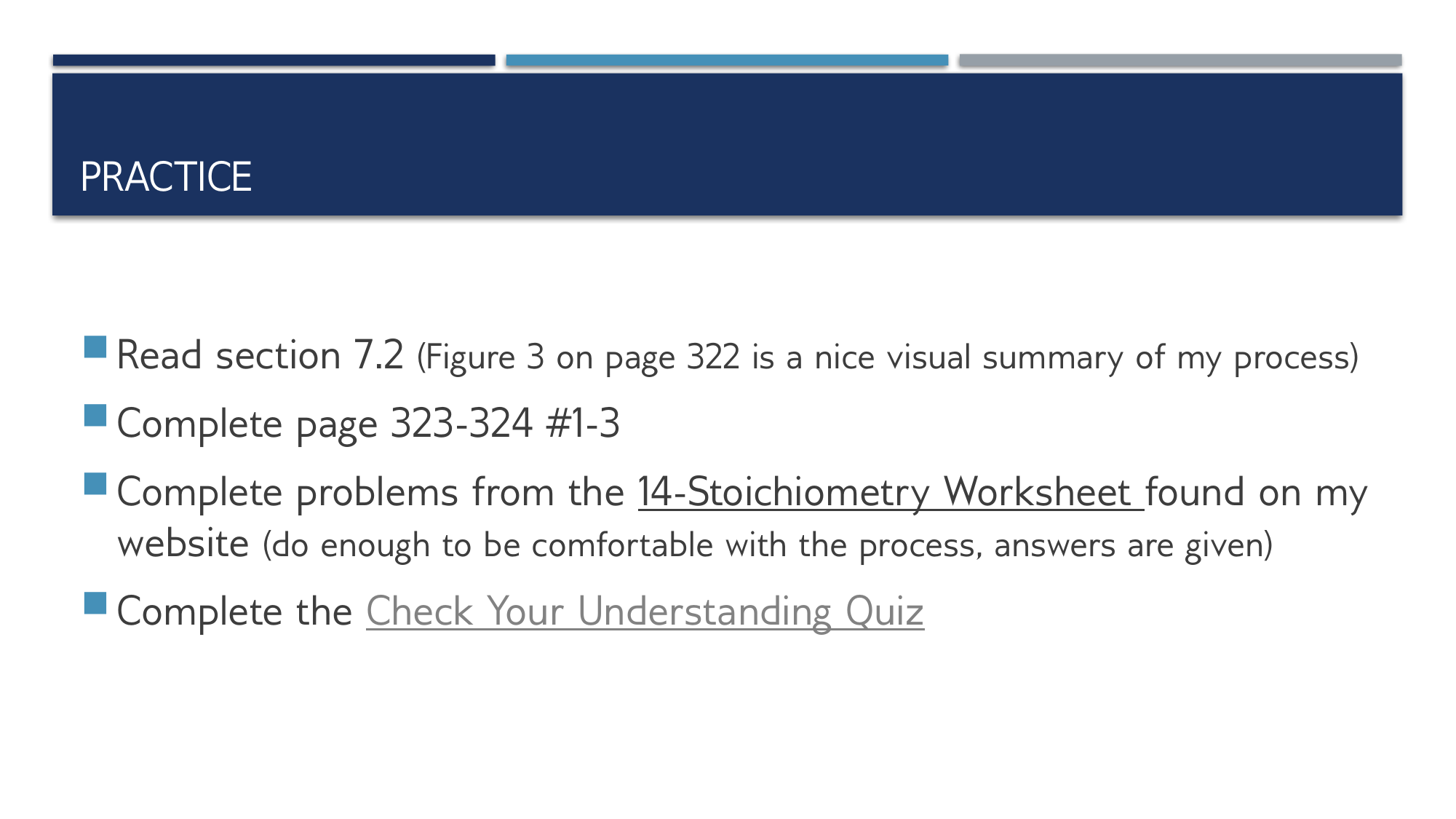

# Practice
Read section 7.2 (Figure 3 on page 322 is a nice visual summary of my process)
Complete page 323-324 #1-3
Complete problems from the 14-Stoichiometry Worksheet found on my website (do enough to be comfortable with the process, answers are given)
Complete the Check Your Understanding Quiz